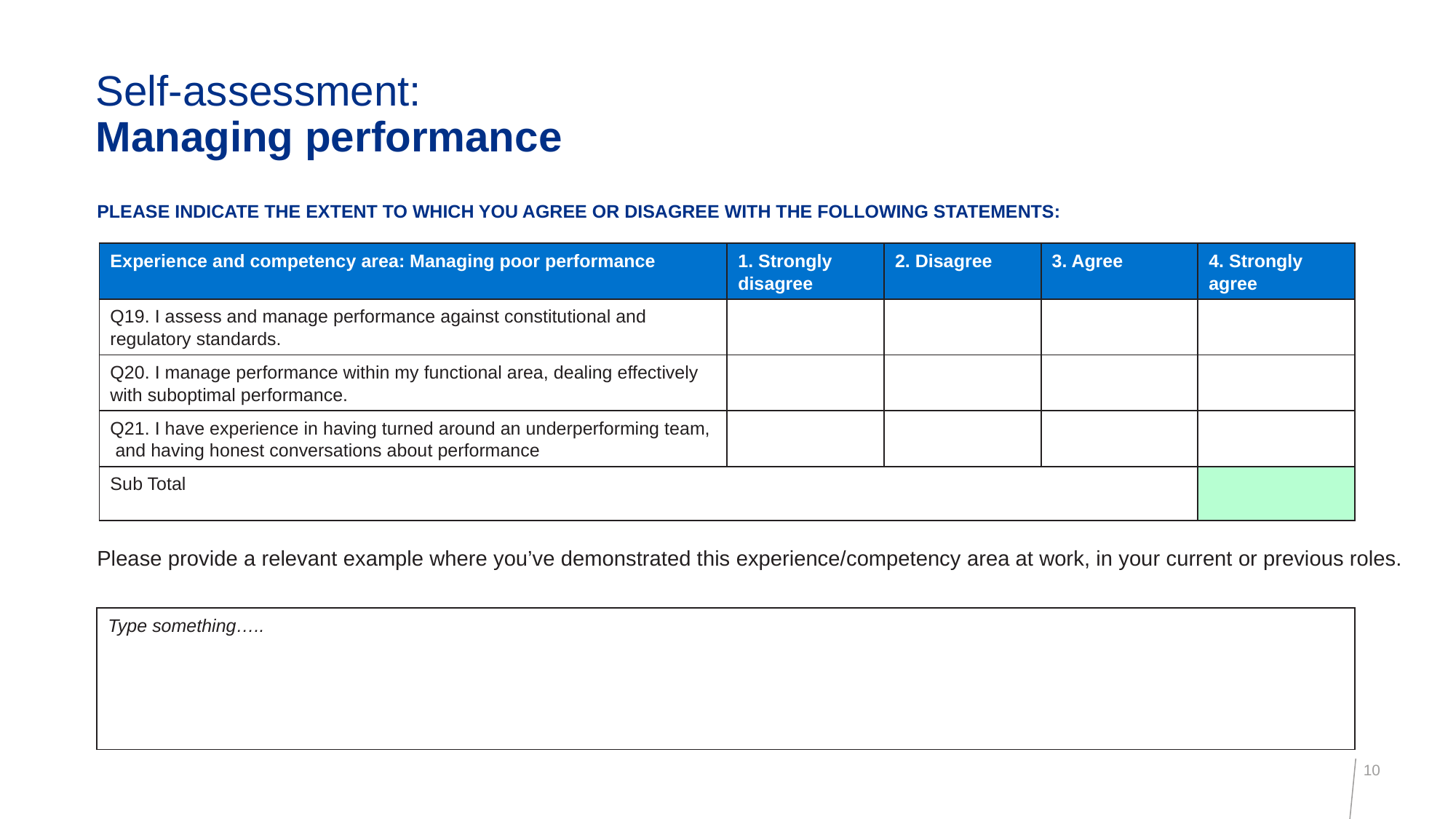

# Self-assessment: Managing performance
Please indicate the extent to which you agree or disagree with the following statements:

Please provide a relevant example where you’ve demonstrated this experience/competency area at work, in your current or previous roles.
| Experience and competency area: Managing poor performance | 1. Strongly disagree | 2. Disagree | 3. Agree | 4. Strongly agree |
| --- | --- | --- | --- | --- |
| Q19. I assess and manage performance against constitutional and regulatory standards. |  |  |  |  |
| Q20. I manage performance within my functional area, dealing effectively with suboptimal performance. |  |  |  |  |
| Q21. I have experience in having turned around an underperforming team, and having honest conversations about performance |  |  |  |  |
| Sub Total |  |  |  |  |
| Type something….. |
| --- |
10